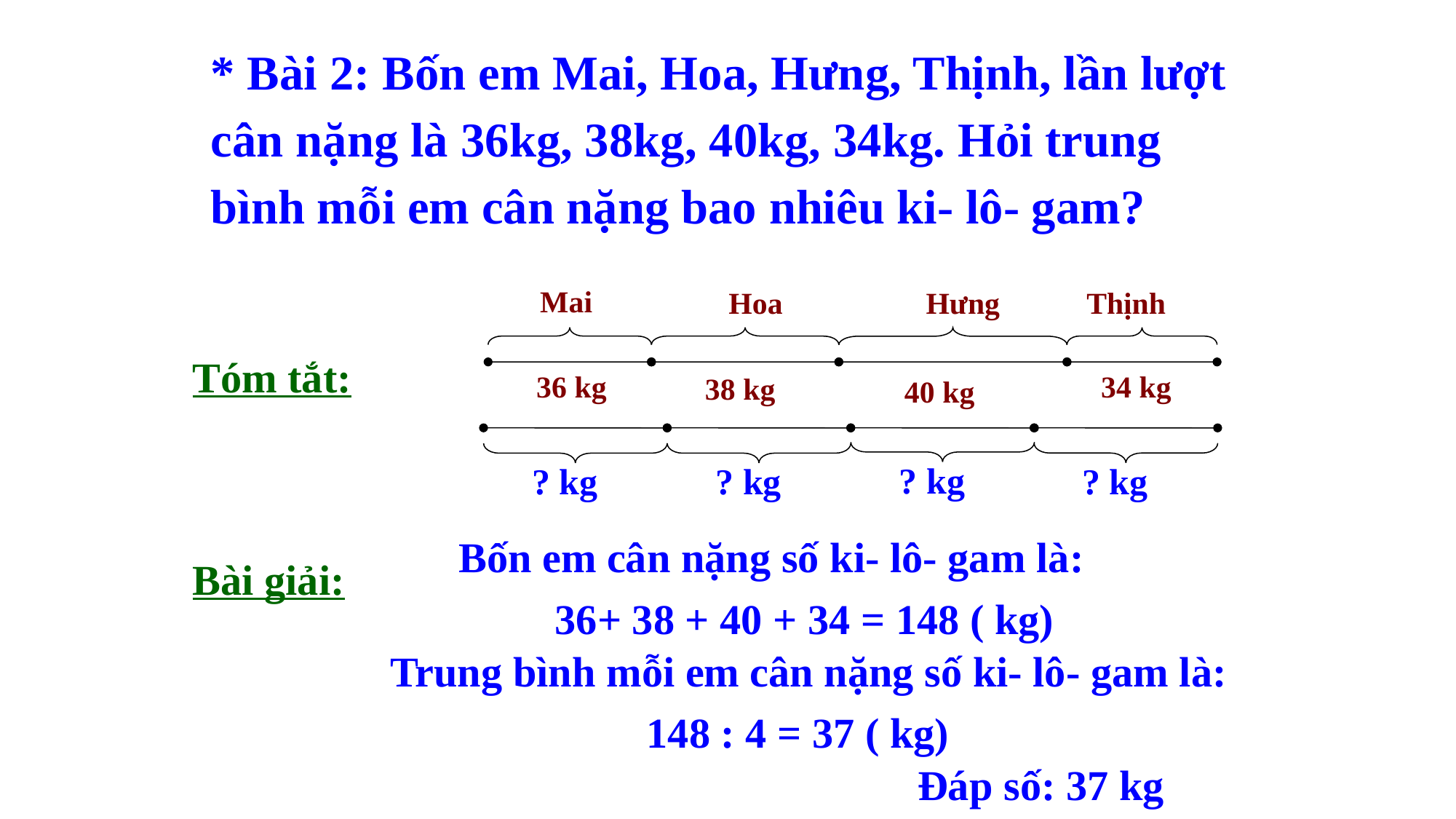

* Bài 2: Bốn em Mai, Hoa, Hưng, Thịnh, lần lượt cân nặng là 36kg, 38kg, 40kg, 34kg. Hỏi trung bình mỗi em cân nặng bao nhiêu ki- lô- gam?

  Mai
Hoa
       Hưng
Thịnh
Tóm tắt:

36 kg
34 kg
38 kg
40 kg

? kg
? kg
? kg
? kg
Bốn em cân nặng số ki- lô- gam là:
Bài giải:
36+ 38 + 40 + 34 = 148 ( kg)
Trung bình mỗi em cân nặng số ki- lô- gam là:
148 : 4 = 37 ( kg)
Đáp số: 37 kg